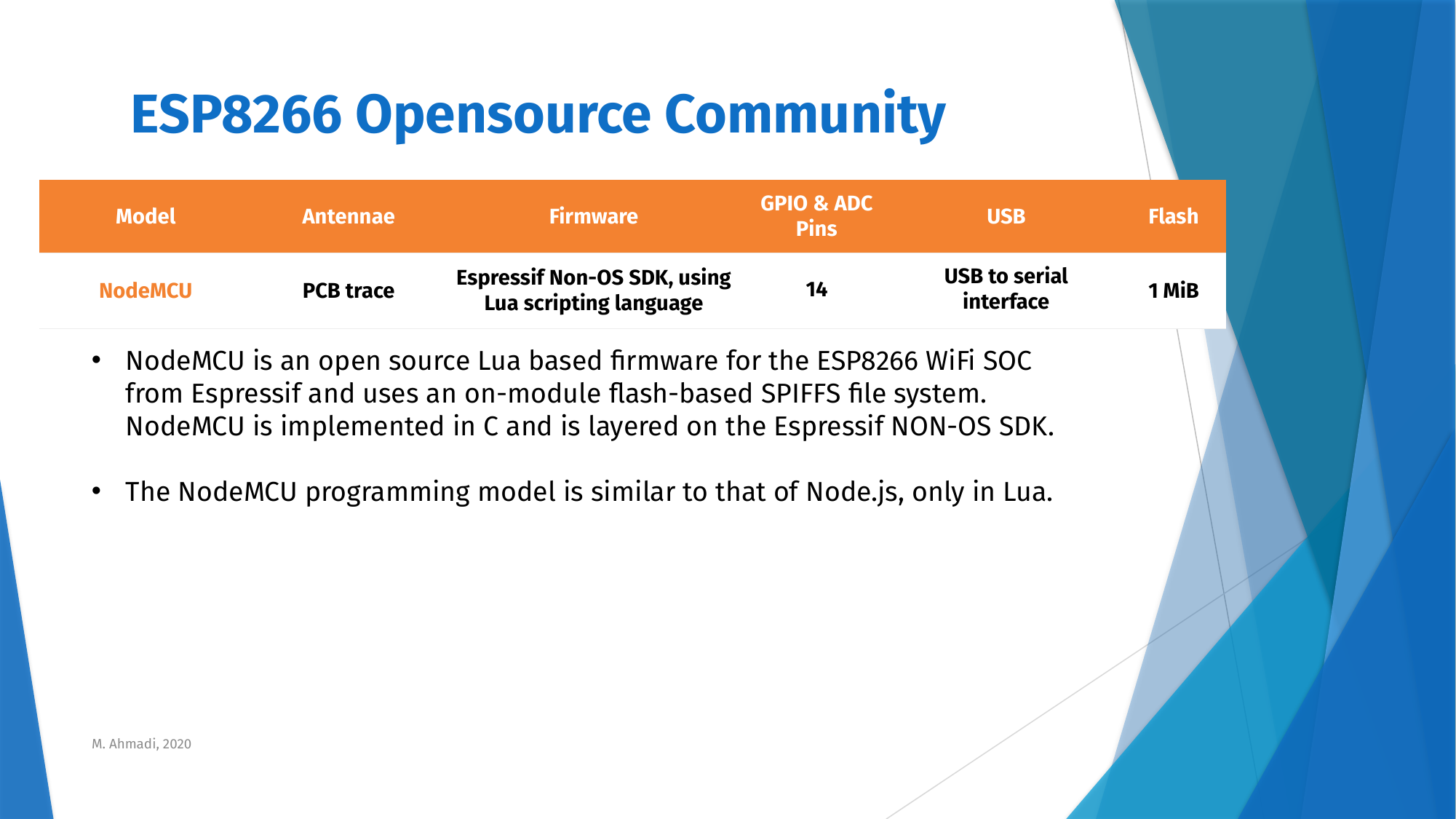

# ESP8266 Opensource Community
| Model | Antennae | Firmware | GPIO & ADC Pins | USB | Flash |
| --- | --- | --- | --- | --- | --- |
| NodeMCU | PCB trace | Espressif Non-OS SDK, using Lua scripting language | 14﻿ | USB to serial interface﻿ | 1 MiB |
NodeMCU is an open source Lua based firmware for the ESP8266 WiFi SOC from Espressif and uses an on-module flash-based SPIFFS file system. NodeMCU is implemented in C and is layered on the Espressif NON-OS SDK.

The NodeMCU programming model is similar to that of Node.js, only in Lua.
M. Ahmadi, 2020